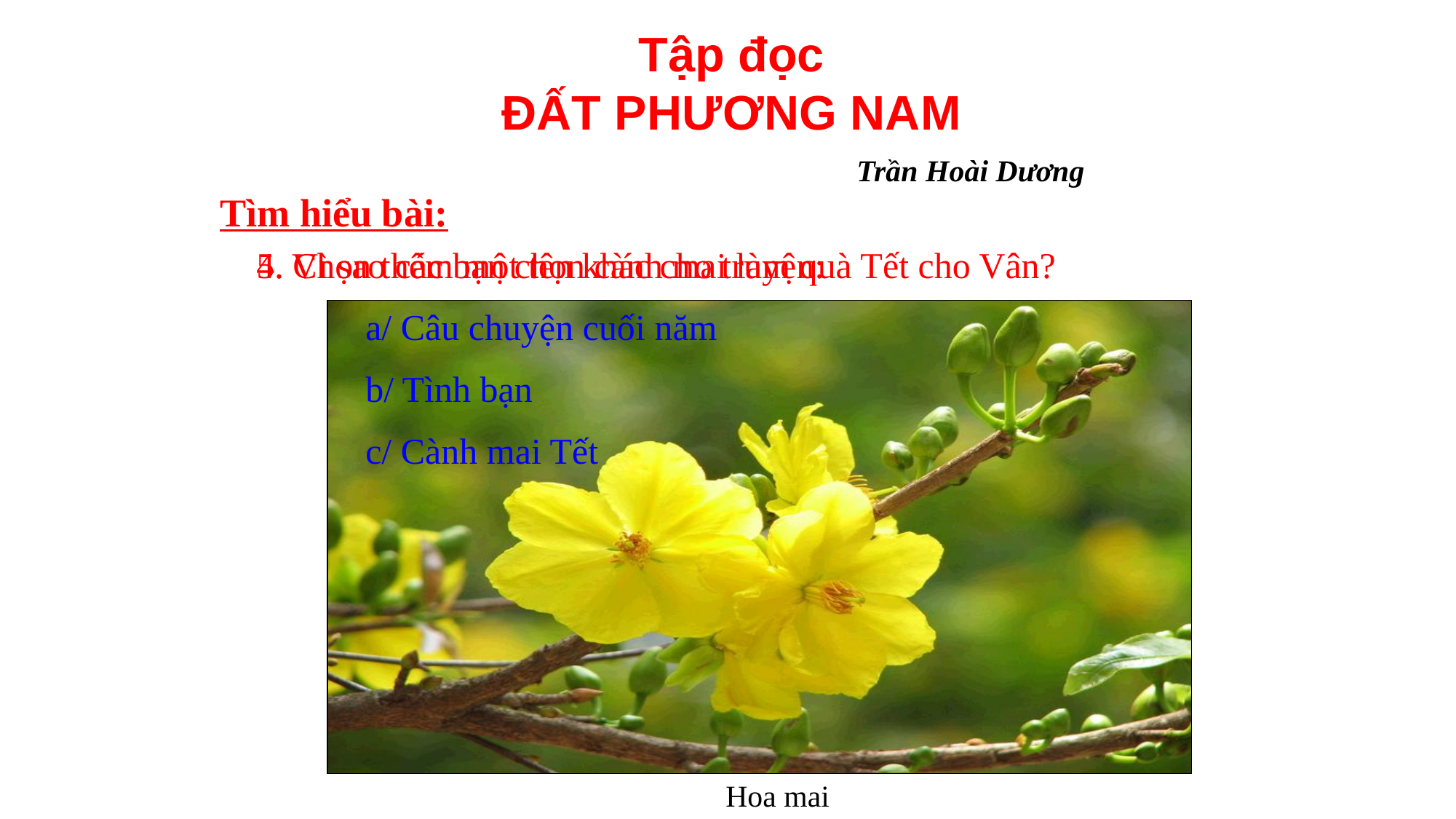

Tập đọc
ĐẤT PHƯƠNG NAM
Trần Hoài Dương
Tìm hiểu bài:
4. Vì sao các bạn chọn cành mai làm quà Tết cho Vân?
5. Chọn thêm một tên khác cho truyện:
	a/ Câu chuyện cuối năm
	b/ Tình bạn
	c/ Cành mai Tết

Hoa mai